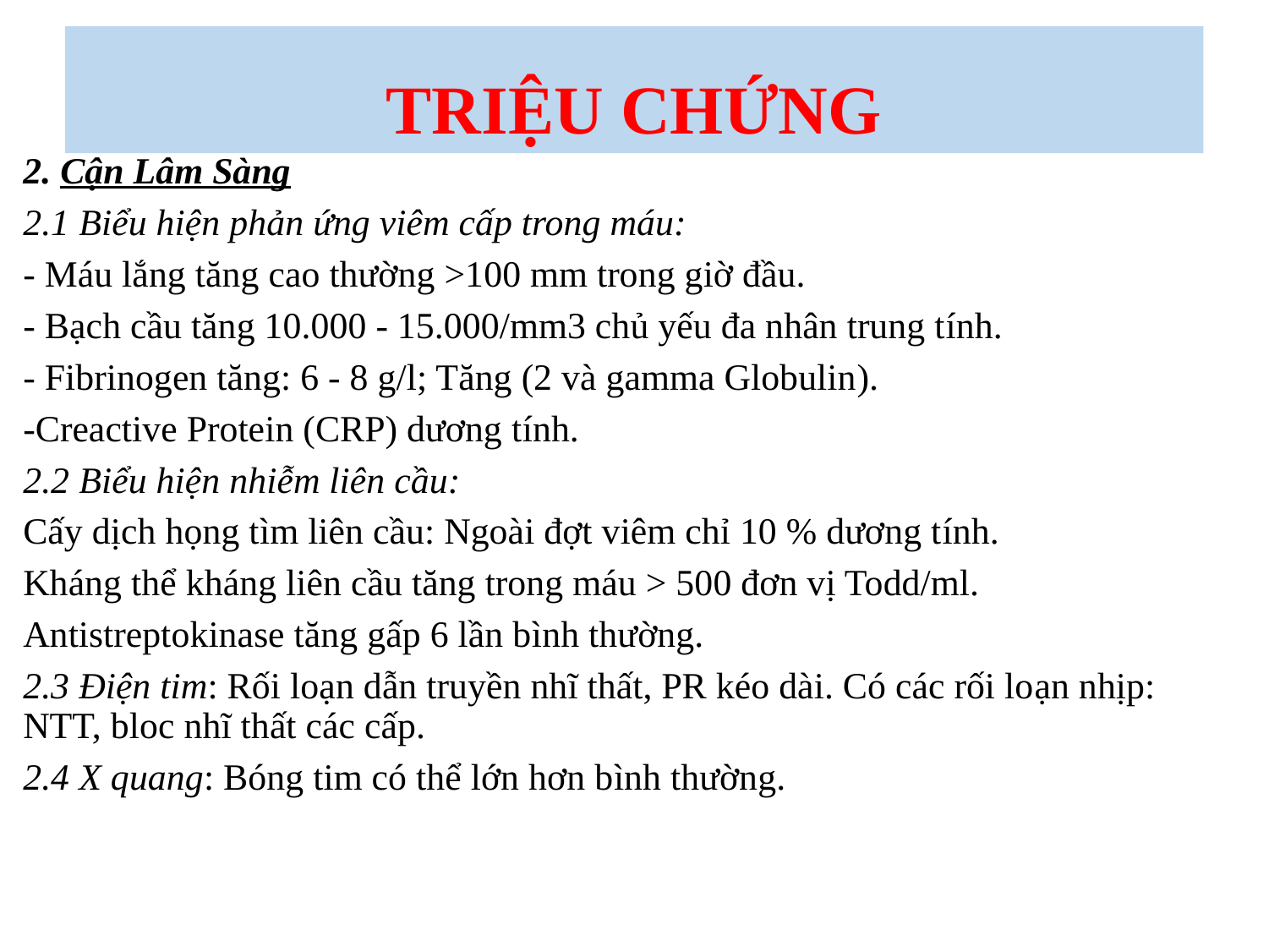

TRIỆU CHỨNG
2. Cận Lâm Sàng
2.1 Biểu hiện phản ứng viêm cấp trong máu:
- Máu lắng tăng cao thường >100 mm trong giờ đầu.
- Bạch cầu tăng 10.000 - 15.000/mm3 chủ yếu đa nhân trung tính.
- Fibrinogen tăng: 6 - 8 g/l; Tăng (2 và gamma Globulin).
-Creactive Protein (CRP) dương tính.
2.2 Biểu hiện nhiễm liên cầu:
Cấy dịch họng tìm liên cầu: Ngoài đợt viêm chỉ 10 % dương tính.
Kháng thể kháng liên cầu tăng trong máu > 500 đơn vị Todd/ml.
Antistreptokinase tăng gấp 6 lần bình thường.
2.3 Điện tim: Rối loạn dẫn truyền nhĩ thất, PR kéo dài. Có các rối loạn nhịp: NTT, bloc nhĩ thất các cấp.
2.4 X quang: Bóng tim có thể lớn hơn bình thường.
#